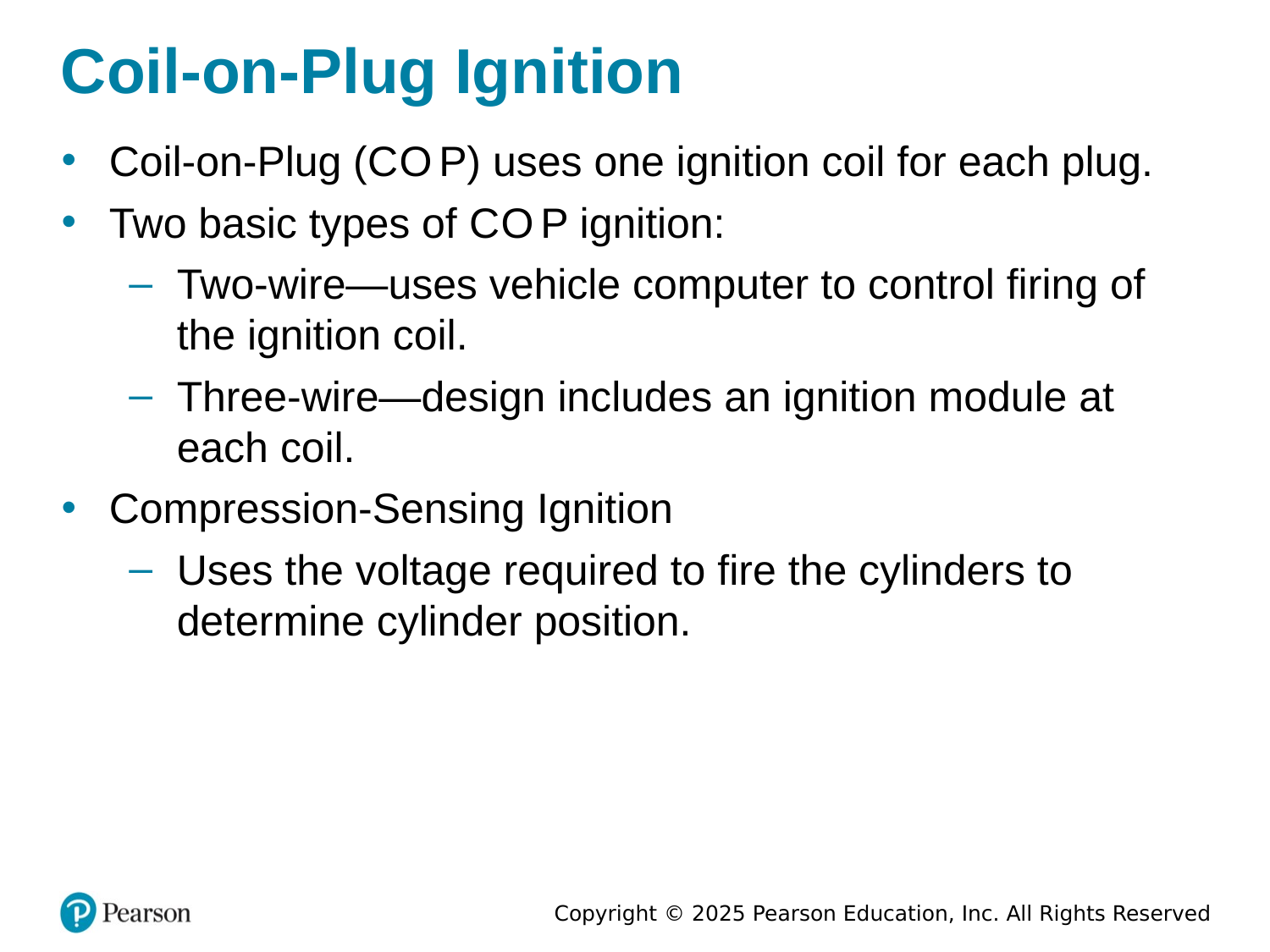

# Coil-on-Plug Ignition
Coil-on-Plug (C O P) uses one ignition coil for each plug.
Two basic types of C O P ignition:
Two-wire—uses vehicle computer to control firing of the ignition coil.
Three-wire—design includes an ignition module at each coil.
Compression-Sensing Ignition
Uses the voltage required to fire the cylinders to determine cylinder position.